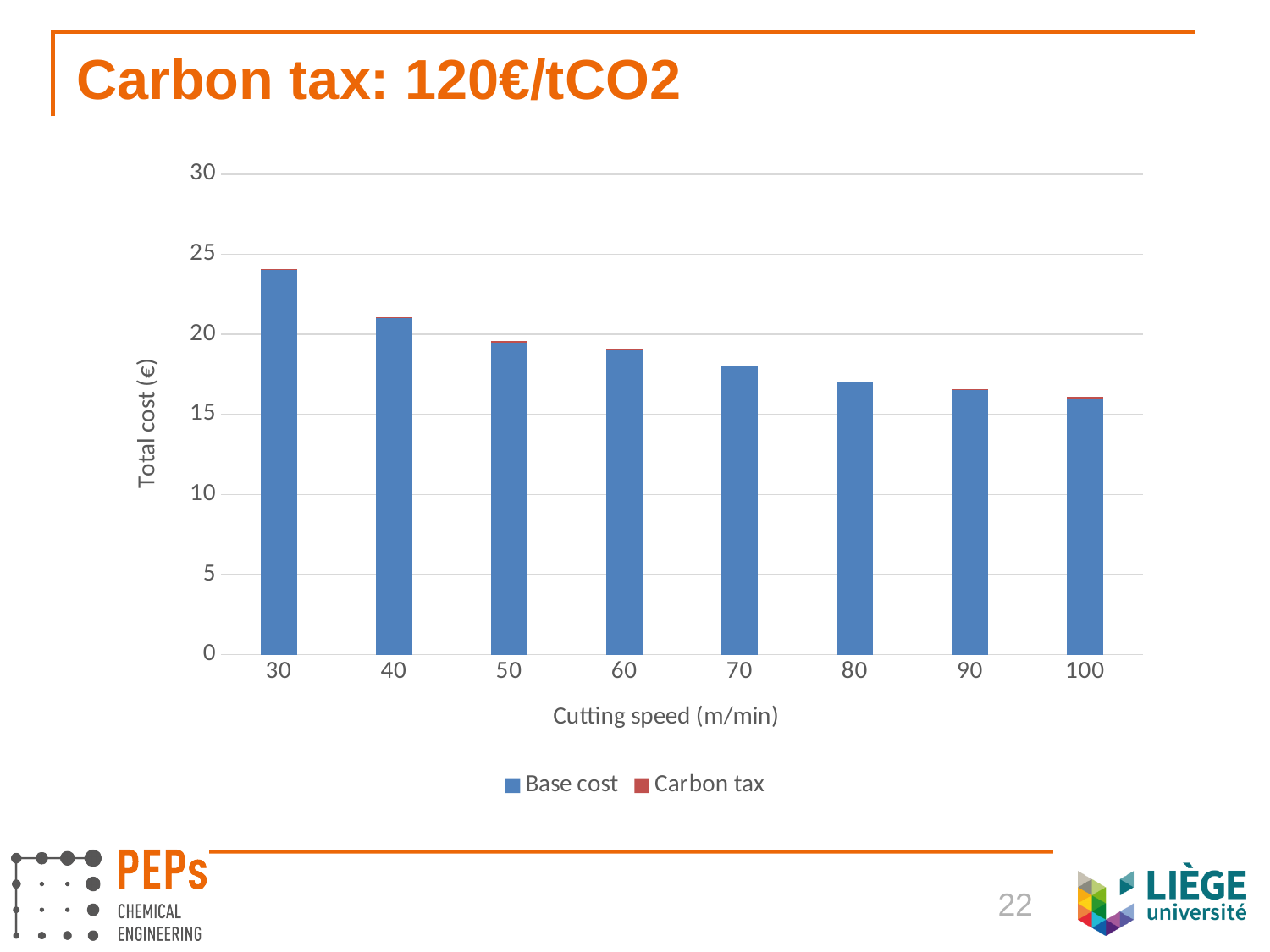

# Carbon tax: 120€/tCO2

### Chart

| Category | Base cost | Carbon tax |
|---|---|---|
| 30 | 24.0 | 0.0678 |
| 40 | 21.0 | 0.06792 |
| 50 | 19.5 | 0.06852 |
| 60 | 19.0 | 0.06948 |
| 70 | 18.0 | 0.07044 |
| 80 | 17.0 | 0.07116 |
| 90 | 16.5 | 0.072 |
| 100 | 16.0 | 0.07296 |
22